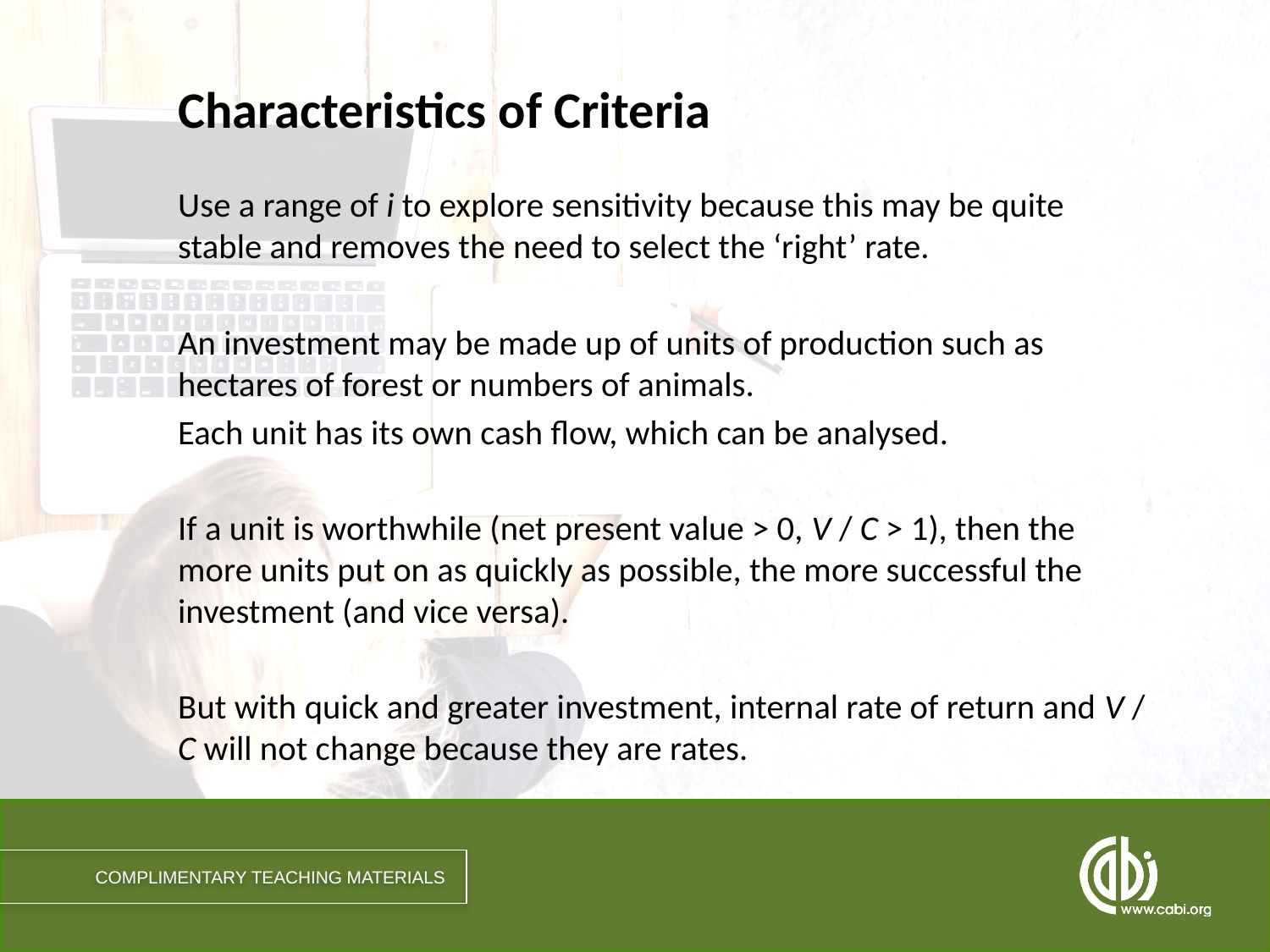

# Characteristics of Criteria
Use a range of i to explore sensitivity because this may be quite stable and removes the need to select the ‘right’ rate.

An investment may be made up of units of production such as hectares of forest or numbers of animals.
Each unit has its own cash flow, which can be analysed.

If a unit is worthwhile (net present value > 0, V / C > 1), then the more units put on as quickly as possible, the more successful the investment (and vice versa).

But with quick and greater investment, internal rate of return and V / C will not change because they are rates.